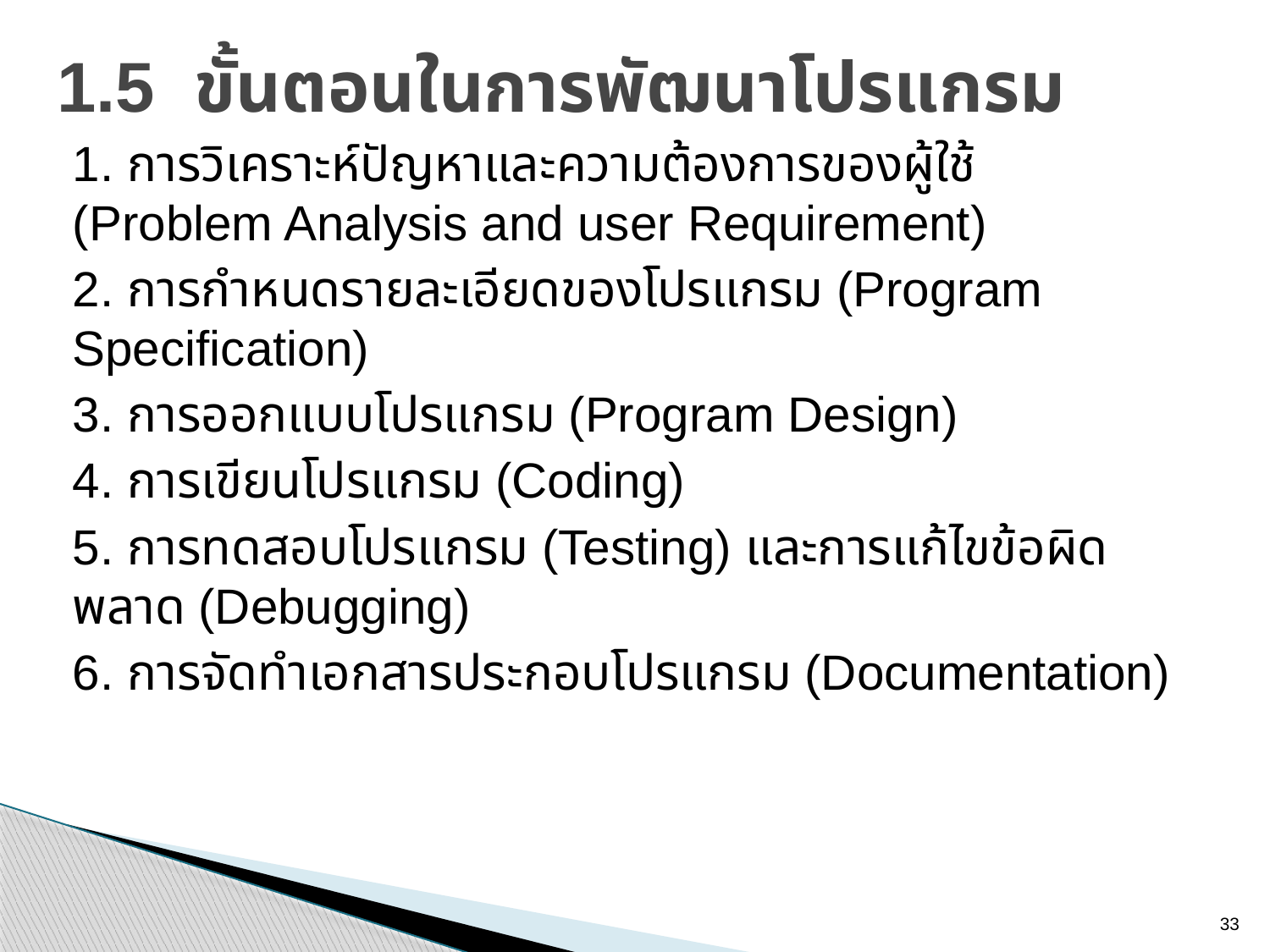

# 1.5  ขั้นตอนในการพัฒนาโปรแกรม
1. การวิเคราะห์ปัญหาและความต้องการของผู้ใช้ (Problem Analysis and user Requirement)
2. การกำหนดรายละเอียดของโปรแกรม (Program Specification)
3. การออกแบบโปรแกรม (Program Design)
4. การเขียนโปรแกรม (Coding)
5. การทดสอบโปรแกรม (Testing) และการแก้ไขข้อผิดพลาด (Debugging)
6. การจัดทำเอกสารประกอบโปรแกรม (Documentation)
33